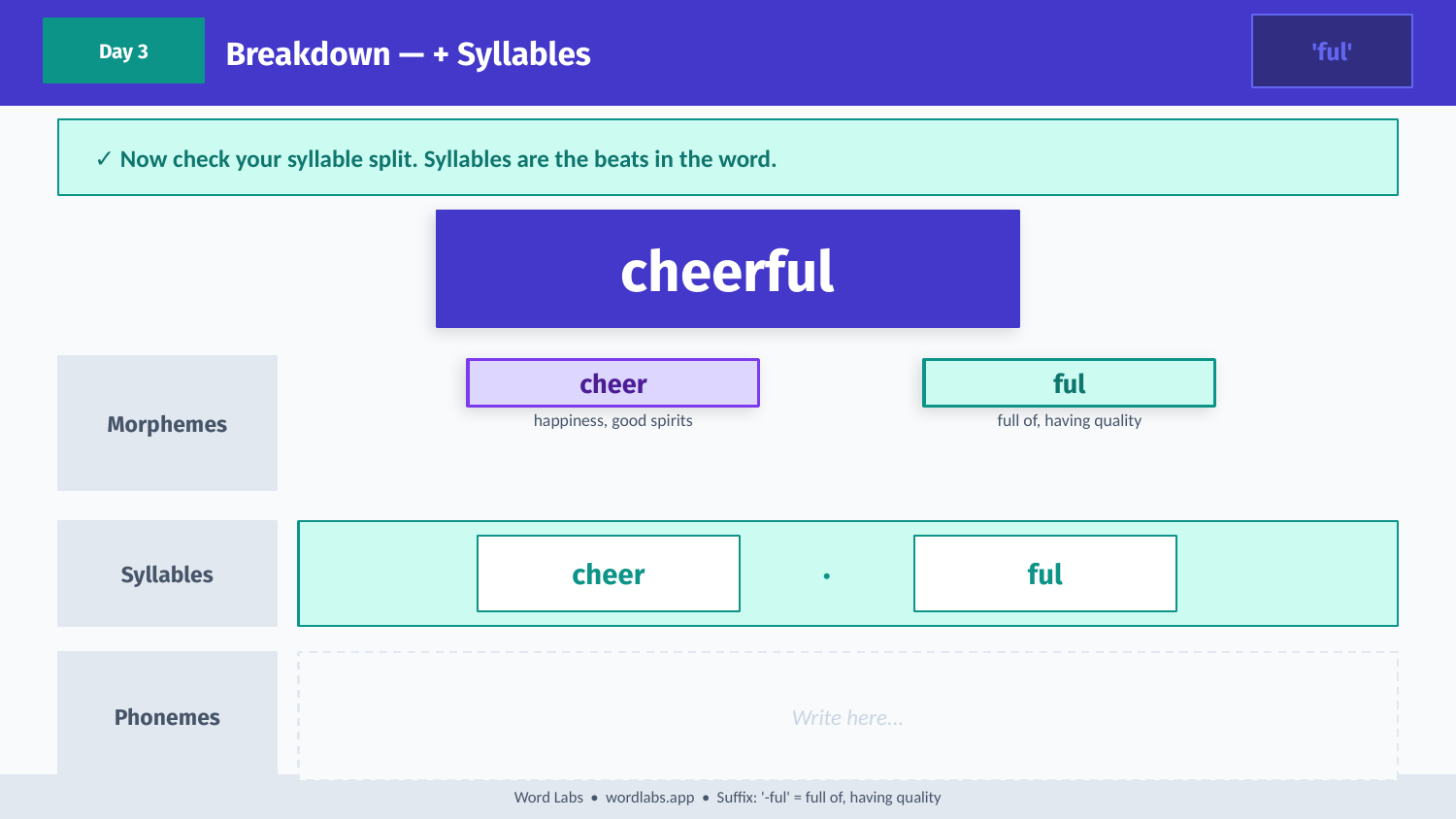

Breakdown — + Syllables

'ful'

Day 3

✓ Now check your syllable split. Syllables are the beats in the word.

cheerful

Morphemes

cheer

ful
happiness, good spirits
full of, having quality

Syllables

cheer
·

ful

Phonemes

Write here...

Word Labs  •  wordlabs.app  •  Suffix: '-ful' = full of, having quality